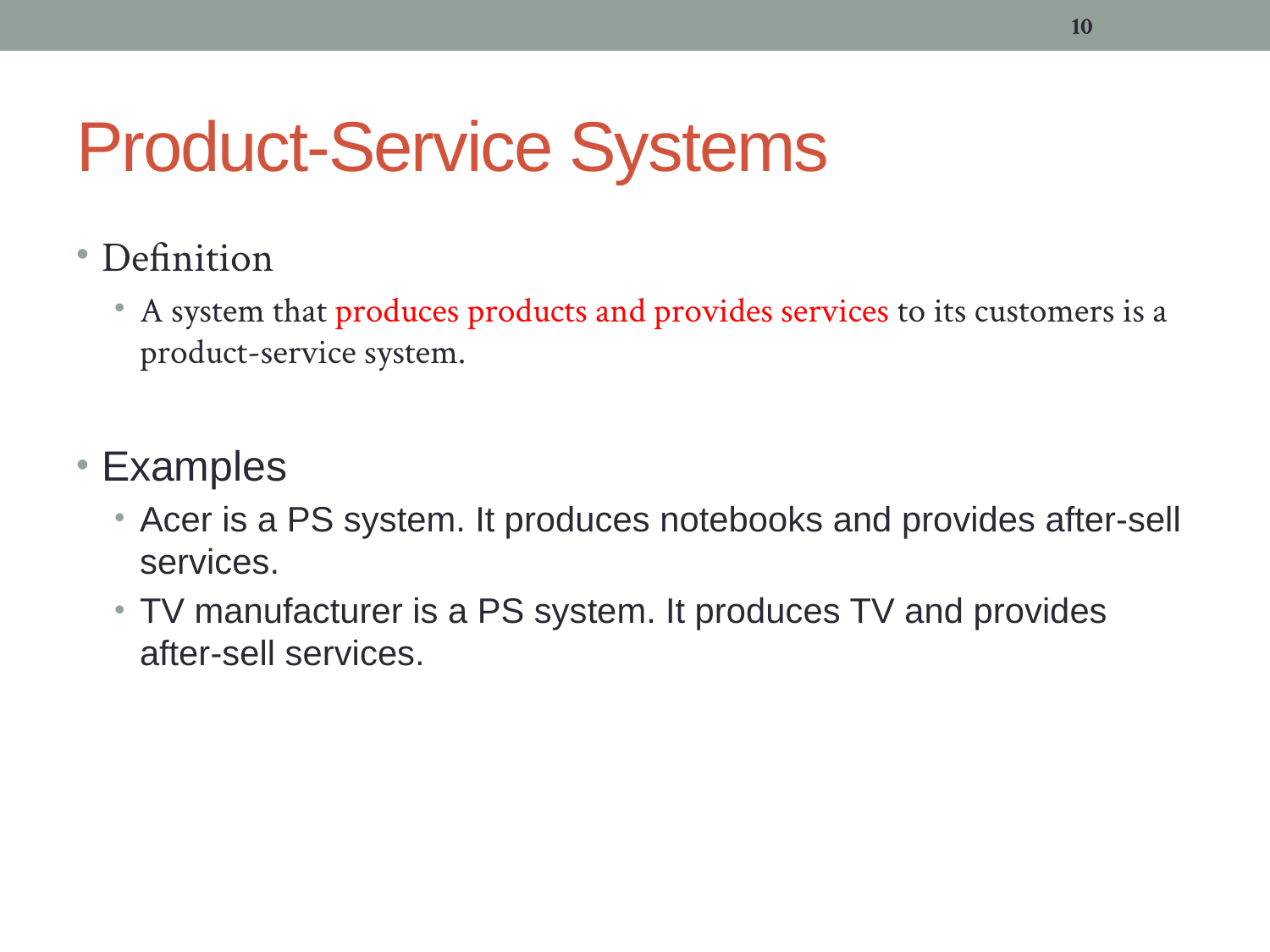

10
# Product-Service Systems
Definition
A system that produces products and provides services to its customers is a product-service system.

Examples
Acer is a PS system. It produces notebooks and provides after-sell services.
TV manufacturer is a PS system. It produces TV and provides after-sell services.